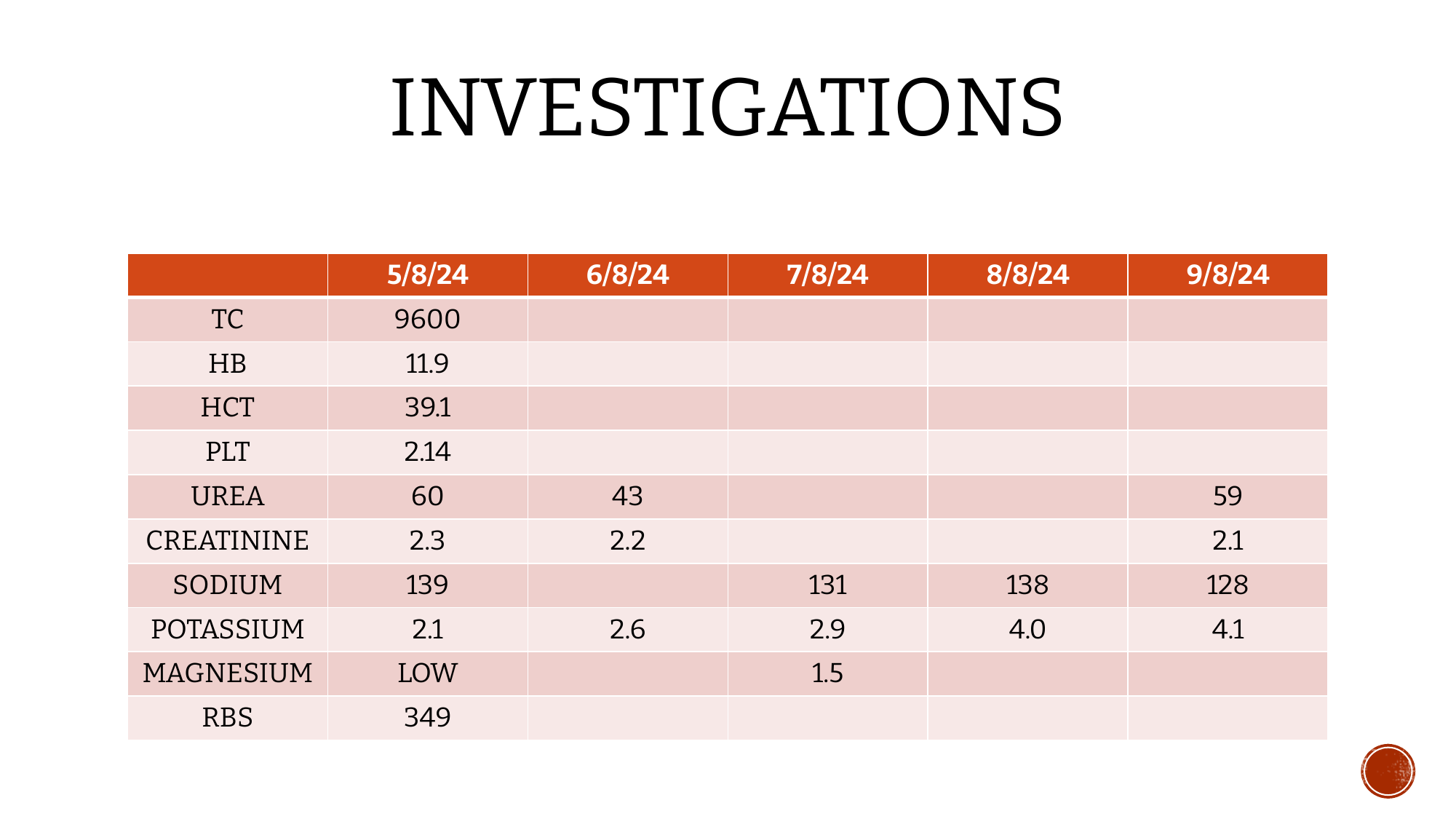

# investigations
|  | 5/8/24 | 6/8/24 | 7/8/24 | 8/8/24 | 9/8/24 |
| --- | --- | --- | --- | --- | --- |
| TC | 9600 |  |  |  |  |
| HB | 11.9 |  |  |  |  |
| HCT | 39.1 |  |  |  |  |
| PLT | 2.14 |  |  |  |  |
| UREA | 60 | 43 |  |  | 59 |
| CREATININE | 2.3 | 2.2 |  |  | 2.1 |
| SODIUM | 139 |  | 131 | 138 | 128 |
| POTASSIUM | 2.1 | 2.6 | 2.9 | 4.0 | 4.1 |
| MAGNESIUM | LOW |  | 1.5 |  |  |
| RBS | 349 |  |  |  |  |